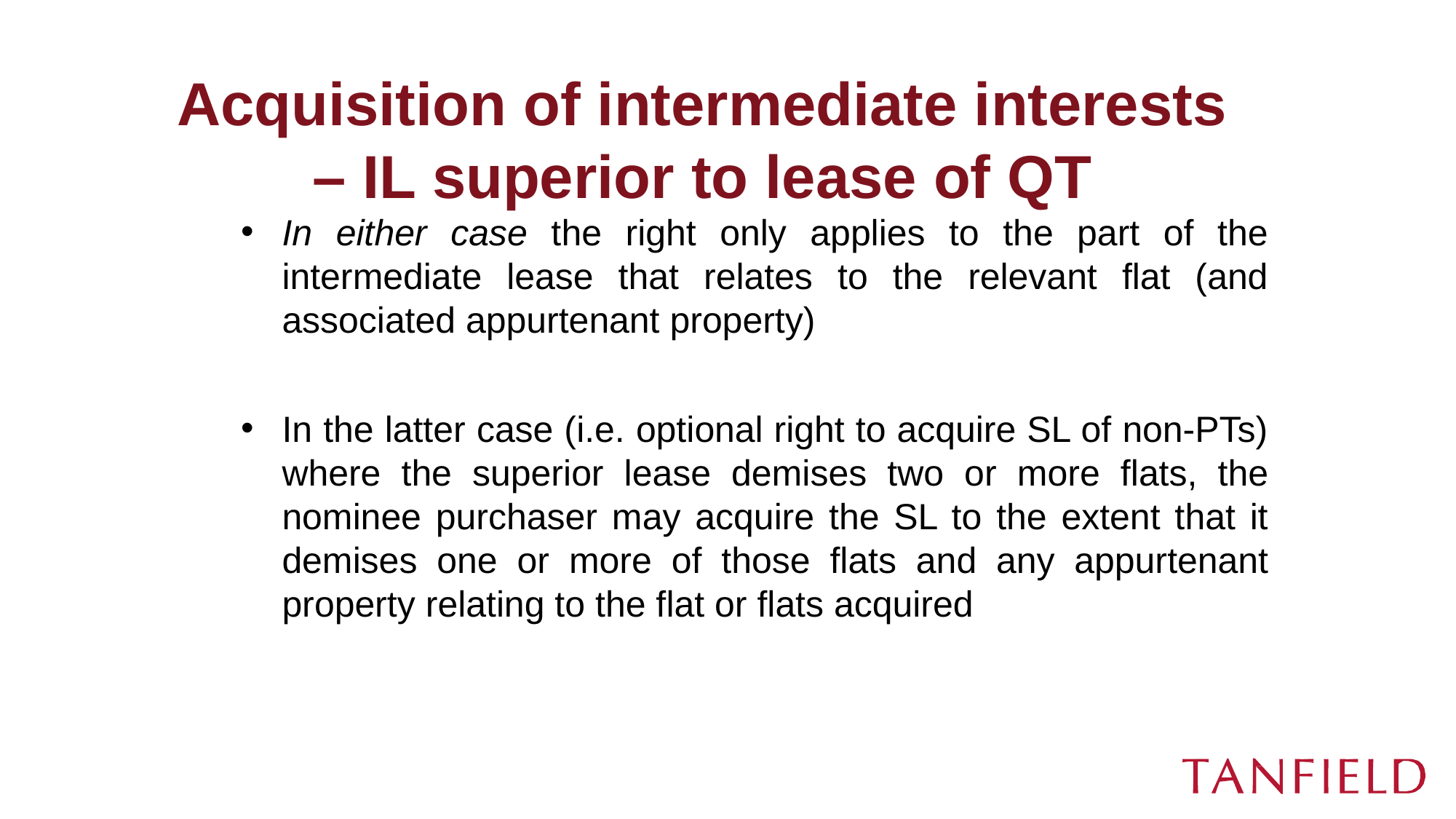

# Acquisition of intermediate interests – IL superior to lease of QT
In either case the right only applies to the part of the intermediate lease that relates to the relevant flat (and associated appurtenant property)

In the latter case (i.e. optional right to acquire SL of non-PTs) where the superior lease demises two or more flats, the nominee purchaser may acquire the SL to the extent that it demises one or more of those flats and any appurtenant property relating to the flat or flats acquired